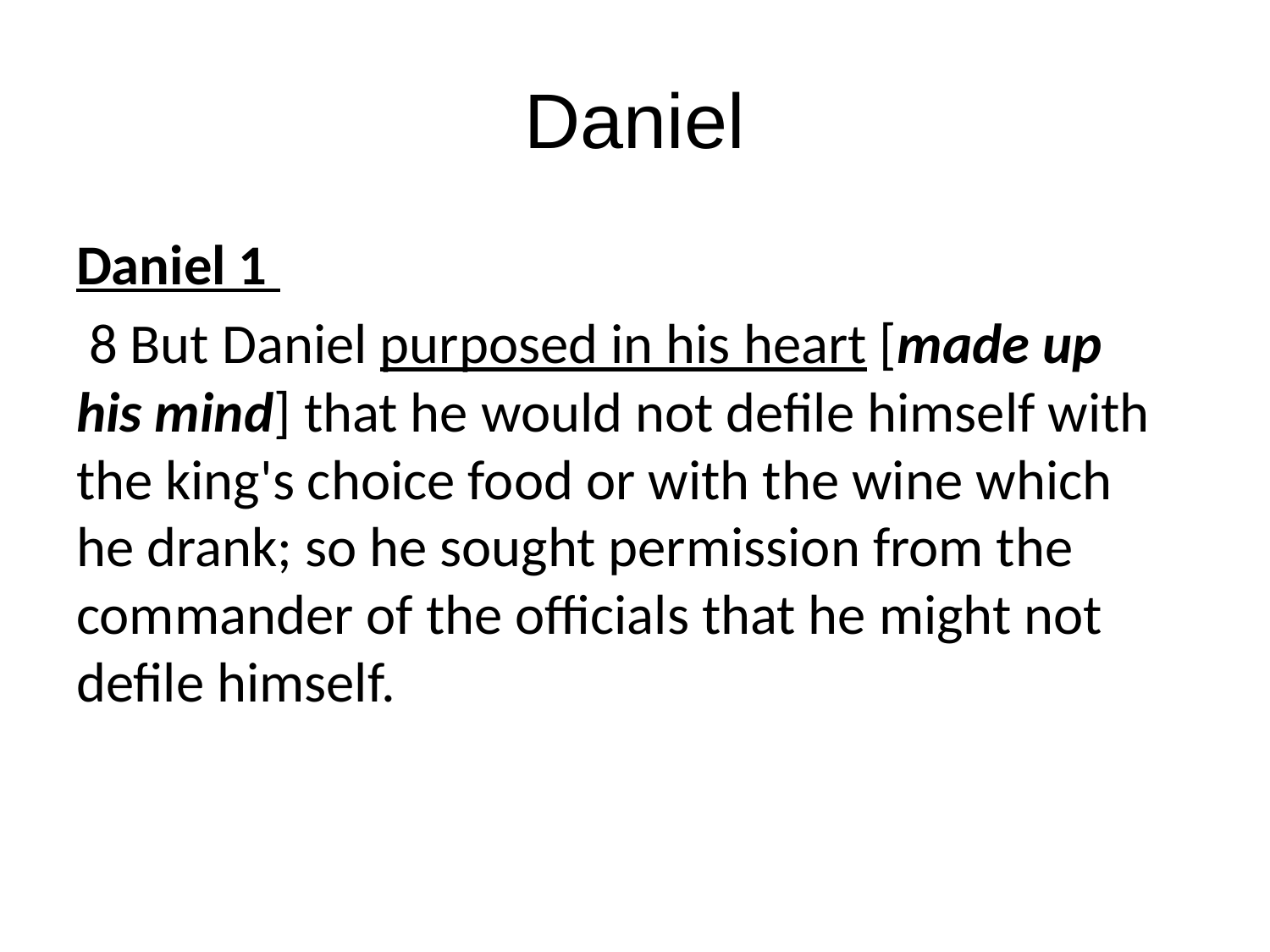

# Daniel
Daniel 1
 8 But Daniel purposed in his heart [made up his mind] that he would not defile himself with the king's choice food or with the wine which he drank; so he sought permission from the commander of the officials that he might not defile himself.